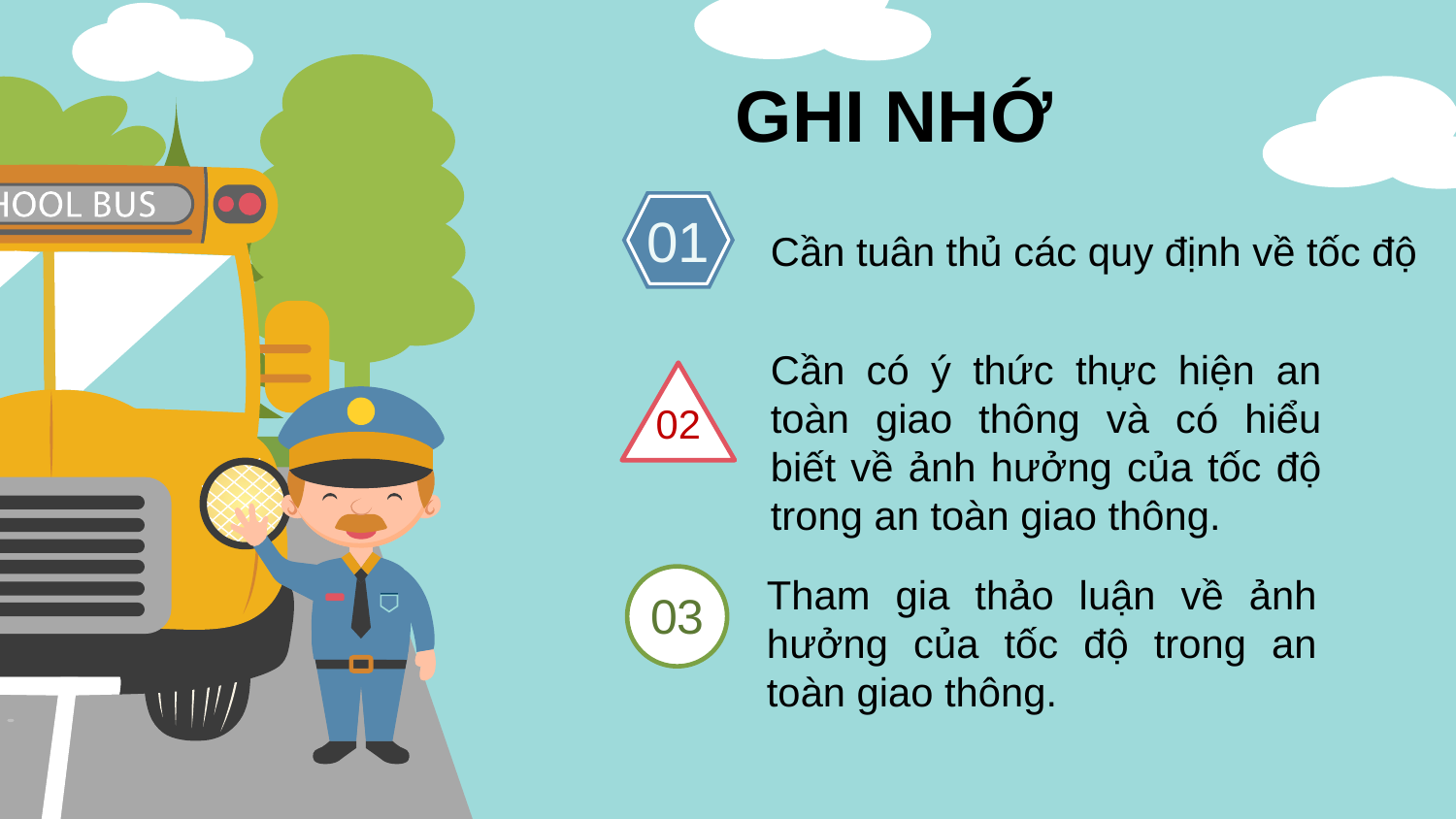

GHI NHỚ

01
Cần tuân thủ các quy định về tốc độ
Cần có ý thức thực hiện an toàn giao thông và có hiểu biết về ảnh hưởng của tốc độ trong an toàn giao thông.

02
Tham gia thảo luận về ảnh hưởng của tốc độ trong an toàn giao thông.

03